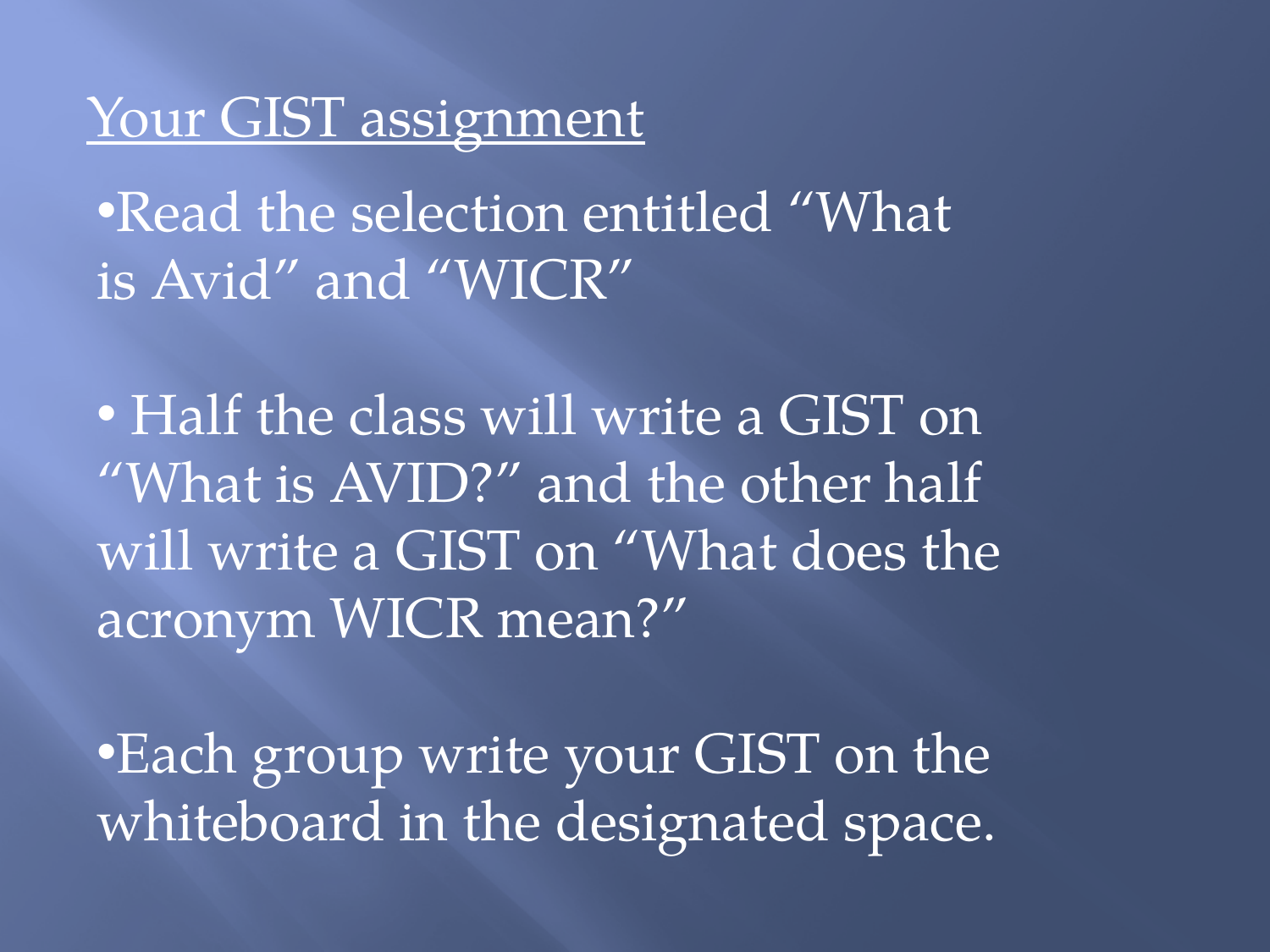

Your GIST assignment
Read the selection entitled “What is Avid” and “WICR”

 Half the class will write a GIST on “What is AVID?” and the other half will write a GIST on “What does the acronym WICR mean?”

Each group write your GIST on the whiteboard in the designated space.